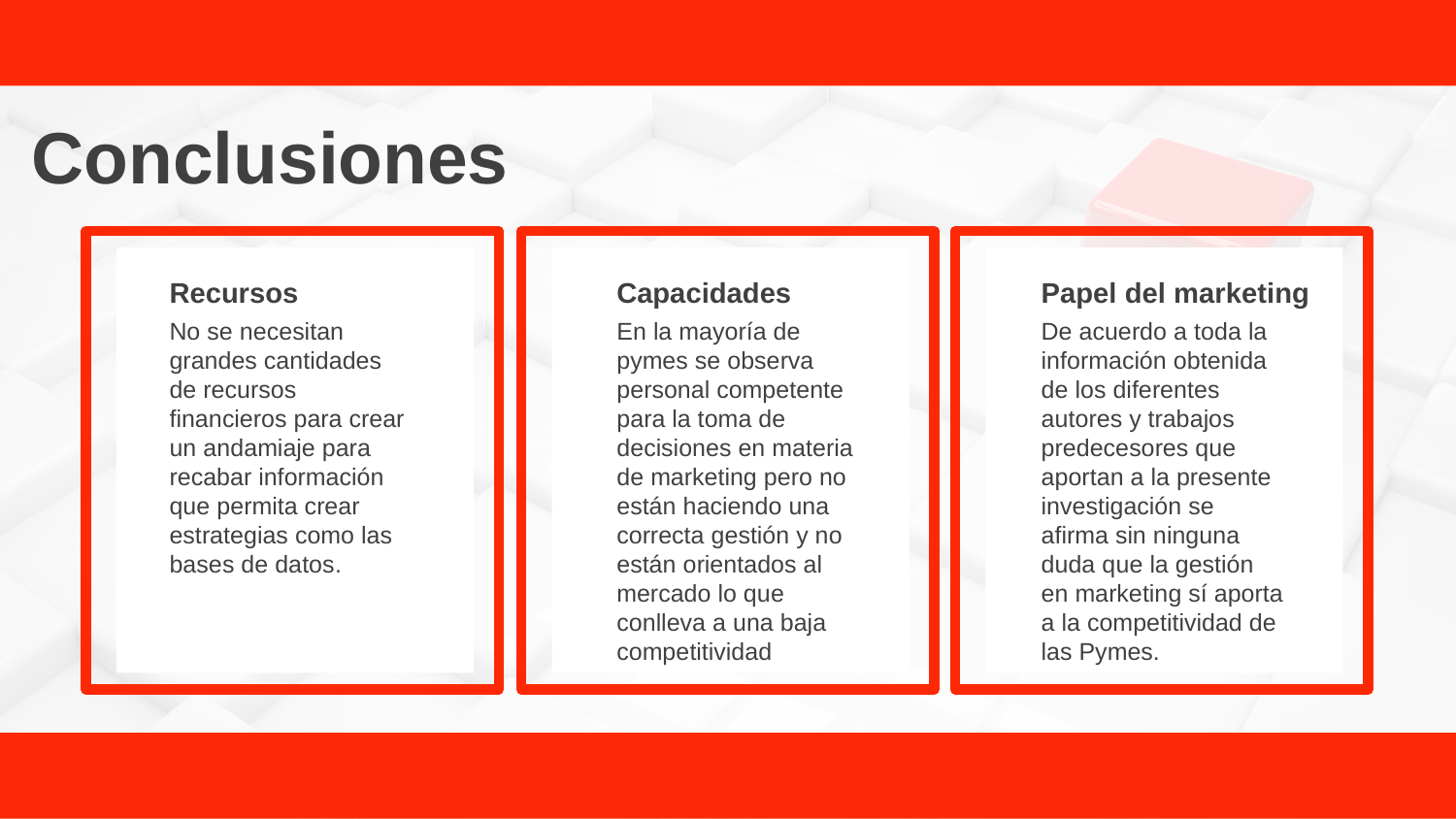

Conclusiones

Recursos
No se necesitan grandes cantidades de recursos financieros para crear un andamiaje para recabar información que permita crear estrategias como las bases de datos.

Capacidades
En la mayoría de pymes se observa personal competente para la toma de decisiones en materia de marketing pero no están haciendo una correcta gestión y no están orientados al mercado lo que conlleva a una baja competitividad

Papel del marketing
De acuerdo a toda la información obtenida de los diferentes autores y trabajos predecesores que aportan a la presente investigación se afirma sin ninguna duda que la gestión en marketing sí aporta a la competitividad de las Pymes.